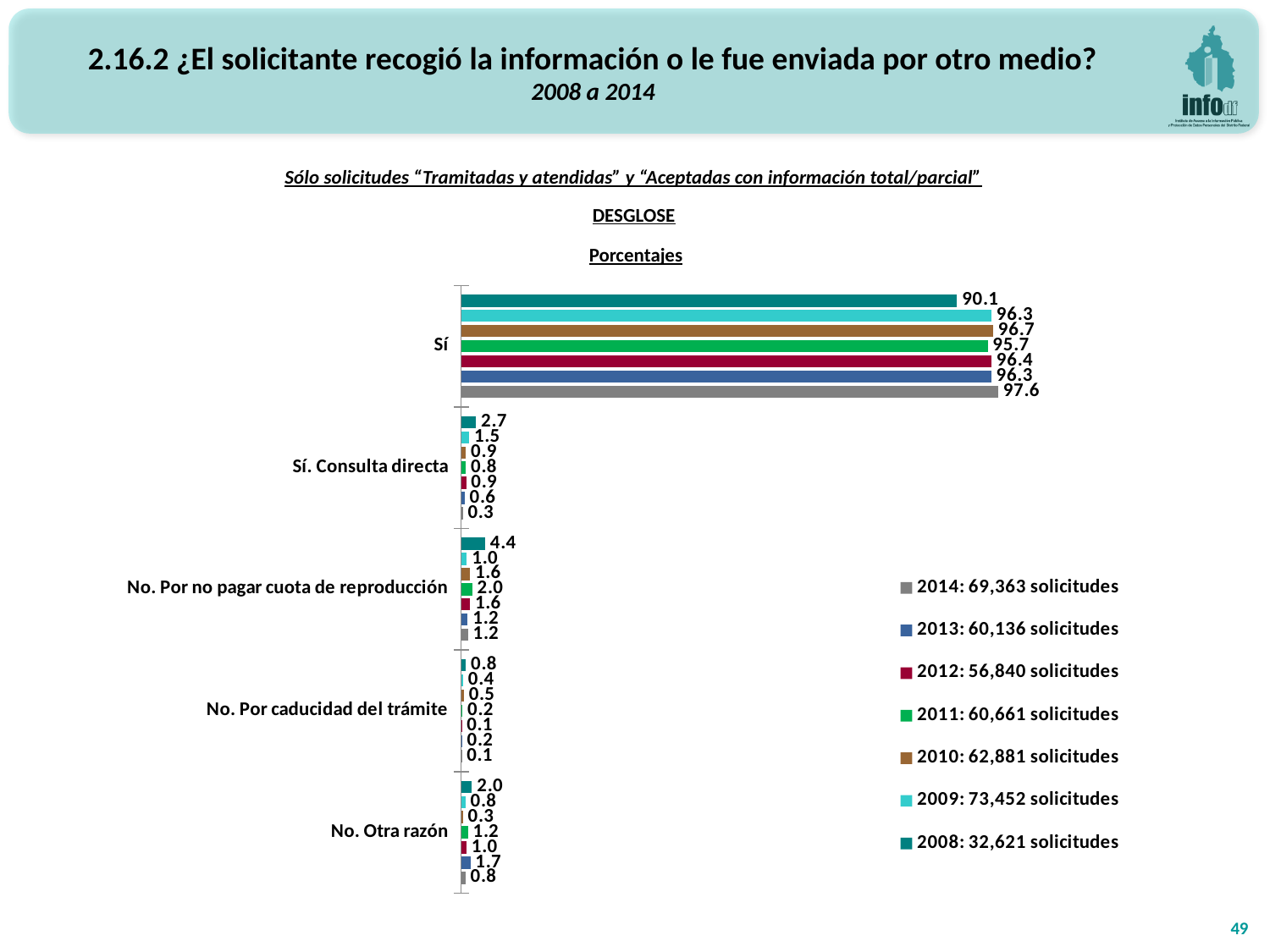

2.16.2 ¿El solicitante recogió la información o le fue enviada por otro medio?
2008 a 2014
Sólo solicitudes “Tramitadas y atendidas” y “Aceptadas con información total/parcial”
DESGLOSE
Porcentajes

### Chart

| Category | 2008: 32,621 solicitudes | 2009: 73,452 solicitudes | 2010: 62,881 solicitudes | 2011: 60,661 solicitudes | 2012: 56,840 solicitudes | 2013: 60,136 solicitudes | 2014: 69,363 solicitudes |
|---|---|---|---|---|---|---|---|
| Sí | 90.12599245884553 | 96.34591297718238 | 96.68580334282215 | 95.68750927284417 | 96.37755102040816 | 96.33663695623254 | 97.57795943082047 |
| Sí. Consulta directa | 2.6976487538702063 | 1.458095082502859 | 0.888980773206533 | 0.8308468373419494 | 0.9095707248416608 | 0.6136091525874684 | 0.30419676196242956 |
| No. Por no pagar cuota de reproducción | 4.362220655406027 | 1.0455807874530305 | 1.6205213021421416 | 2.0078798569097116 | 1.629134412385644 | 1.2039377411201277 | 1.218228738664706 |
| No. Por caducidad del trámite | 0.8430152355844396 | 0.3730327288569406 | 0.48663348229194825 | 0.2357363050394817 | 0.12315270935960591 | 0.16130105095117733 | 0.10812681112408633 |
| No. Otra razón | 1.9711228962937983 | 0.7773784240047922 | 0.31806109953722106 | 1.2380277278646905 | 0.960591133004926 | 1.6845150991086868 | 0.791488257428312 |
49